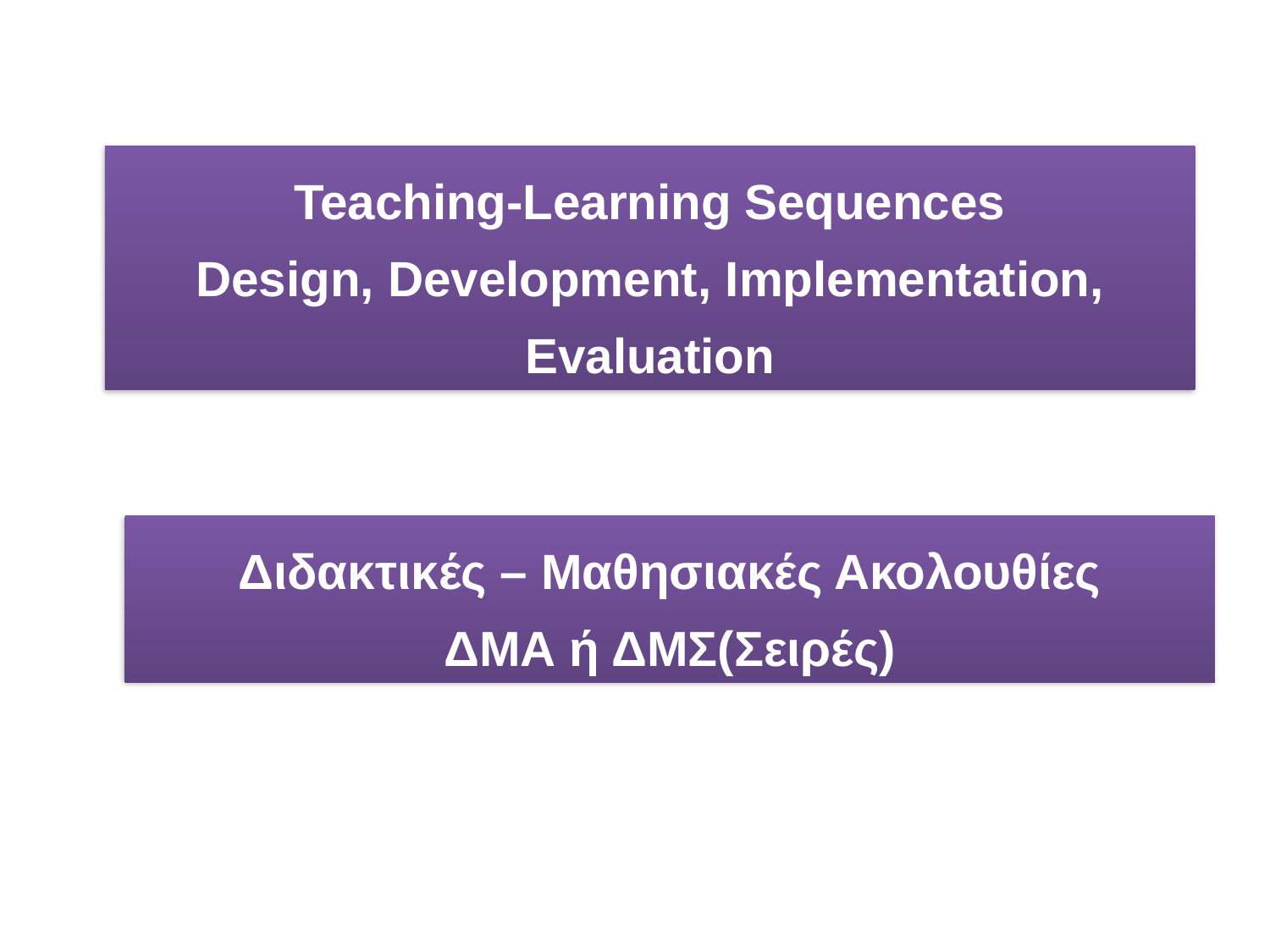

Teaching-Learning Sequences
Design, Development, Implementation, Evaluation
Διδακτικές – Μαθησιακές Ακολουθίες
ΔΜΑ ή ΔΜΣ(Σειρές)
5o μάθημα